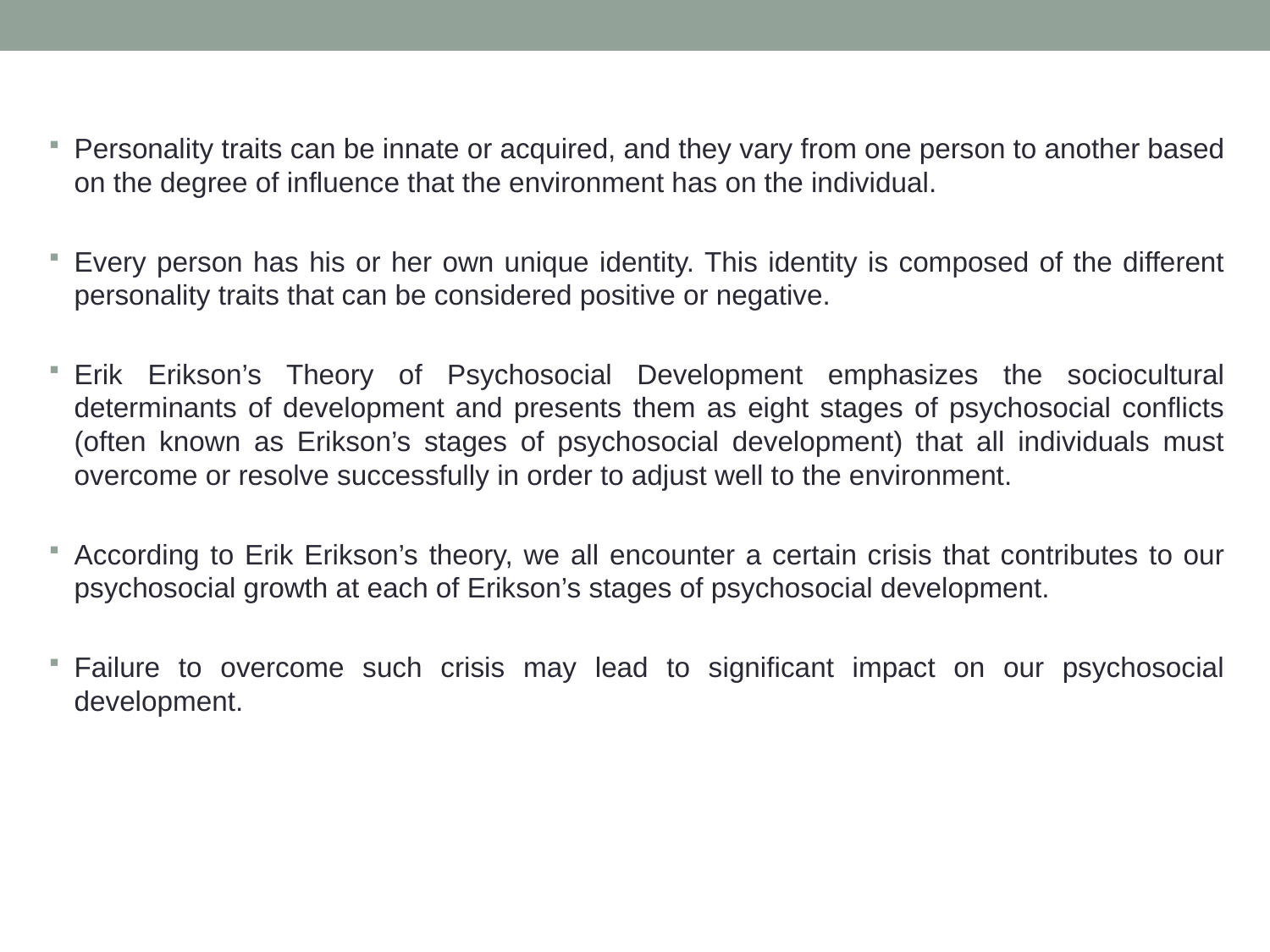

Personality traits can be innate or acquired, and they vary from one person to another based on the degree of influence that the environment has on the individual.

Every person has his or her own unique identity. This identity is composed of the different personality traits that can be considered positive or negative.

Erik Erikson’s Theory of Psychosocial Development emphasizes the sociocultural determinants of development and presents them as eight stages of psychosocial conflicts (often known as Erikson’s stages of psychosocial development) that all individuals must overcome or resolve successfully in order to adjust well to the environment.

According to Erik Erikson’s theory, we all encounter a certain crisis that contributes to our psychosocial growth at each of Erikson’s stages of psychosocial development.

Failure to overcome such crisis may lead to significant impact on our psychosocial development.